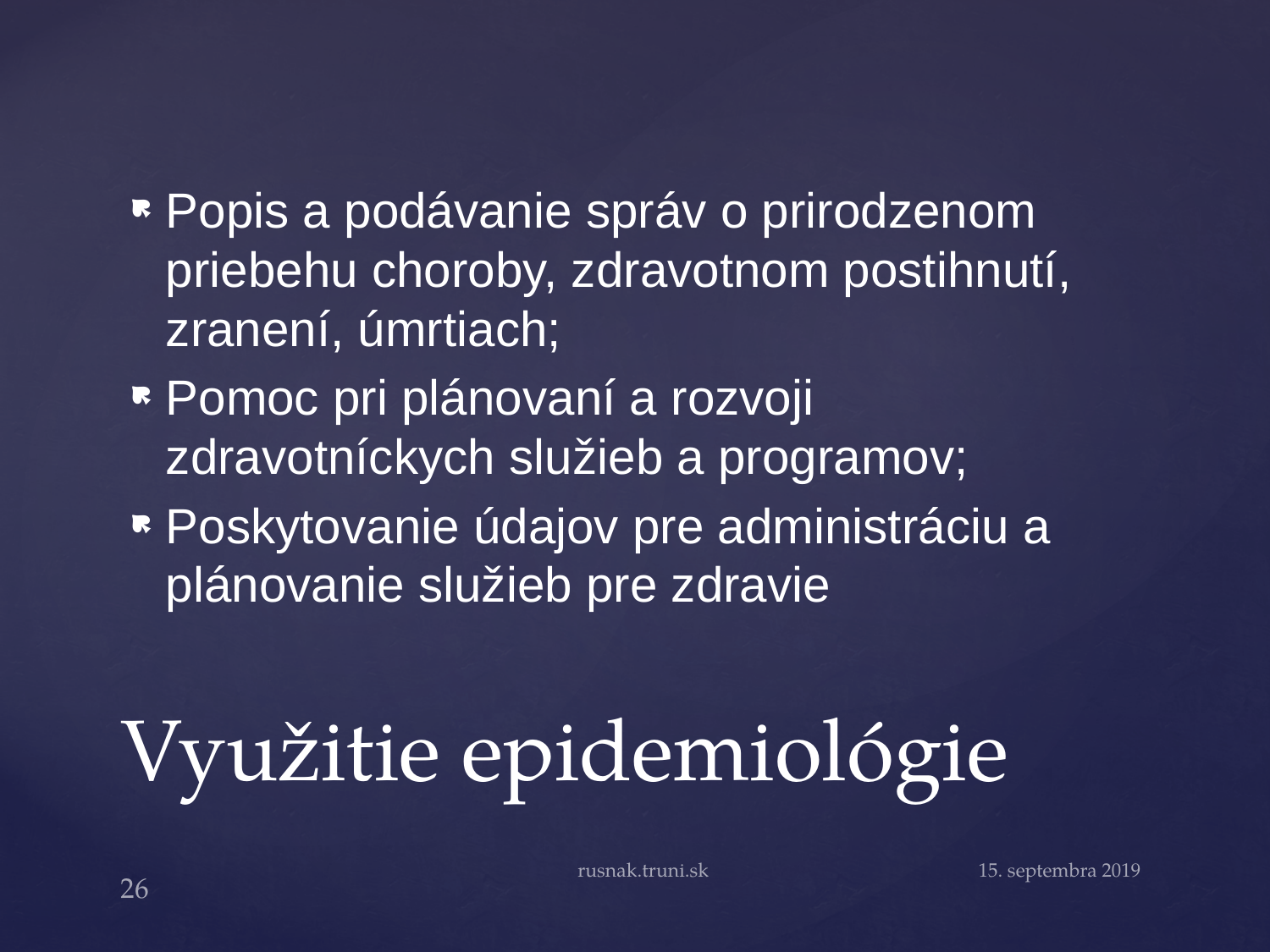

Popis a podávanie správ o prirodzenom priebehu choroby, zdravotnom postihnutí, zranení, úmrtiach;
Pomoc pri plánovaní a rozvoji zdravotníckych služieb a programov;
Poskytovanie údajov pre administráciu a plánovanie služieb pre zdravie
# Využitie epidemiológie
rusnak.truni.sk
15. septembra 2019
26